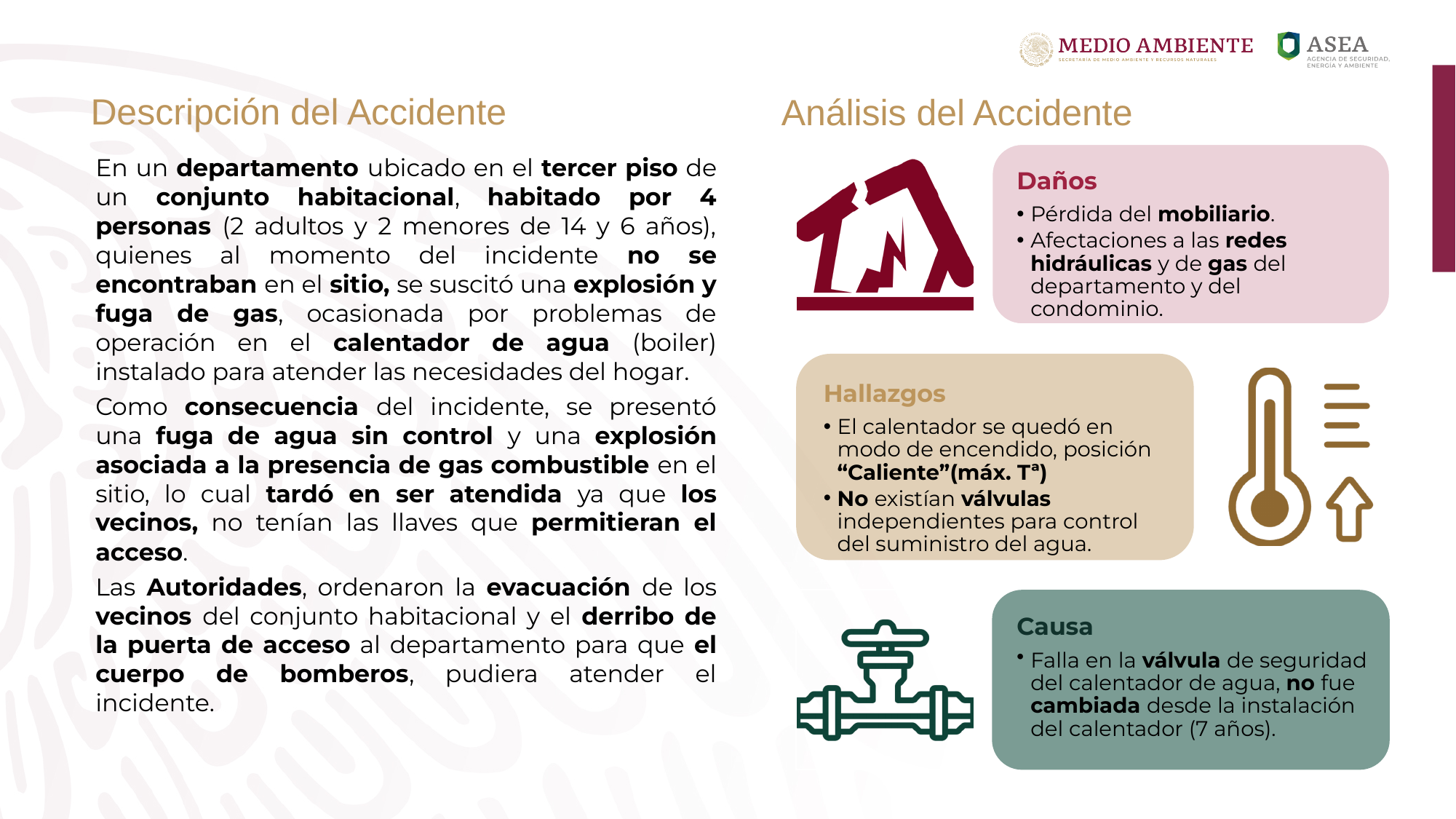

Descripción del Accidente
Análisis del Accidente
Daños
Pérdida del mobiliario.
Afectaciones a las redes hidráulicas y de gas del departamento y del condominio.
Hallazgos
El calentador se quedó en modo de encendido, posición “Caliente”(máx. Tª)
No existían válvulas independientes para control del suministro del agua.
Causa
Falla en la válvula de seguridad del calentador de agua, no fue cambiada desde la instalación del calentador (7 años).
En un departamento ubicado en el tercer piso de un conjunto habitacional, habitado por 4 personas (2 adultos y 2 menores de 14 y 6 años), quienes al momento del incidente no se encontraban en el sitio, se suscitó una explosión y fuga de gas, ocasionada por problemas de operación en el calentador de agua (boiler) instalado para atender las necesidades del hogar.
Como consecuencia del incidente, se presentó una fuga de agua sin control y una explosión asociada a la presencia de gas combustible en el sitio, lo cual tardó en ser atendida ya que los vecinos, no tenían las llaves que permitieran el acceso.
Las Autoridades, ordenaron la evacuación de los vecinos del conjunto habitacional y el derribo de la puerta de acceso al departamento para que el cuerpo de bomberos, pudiera atender el incidente.